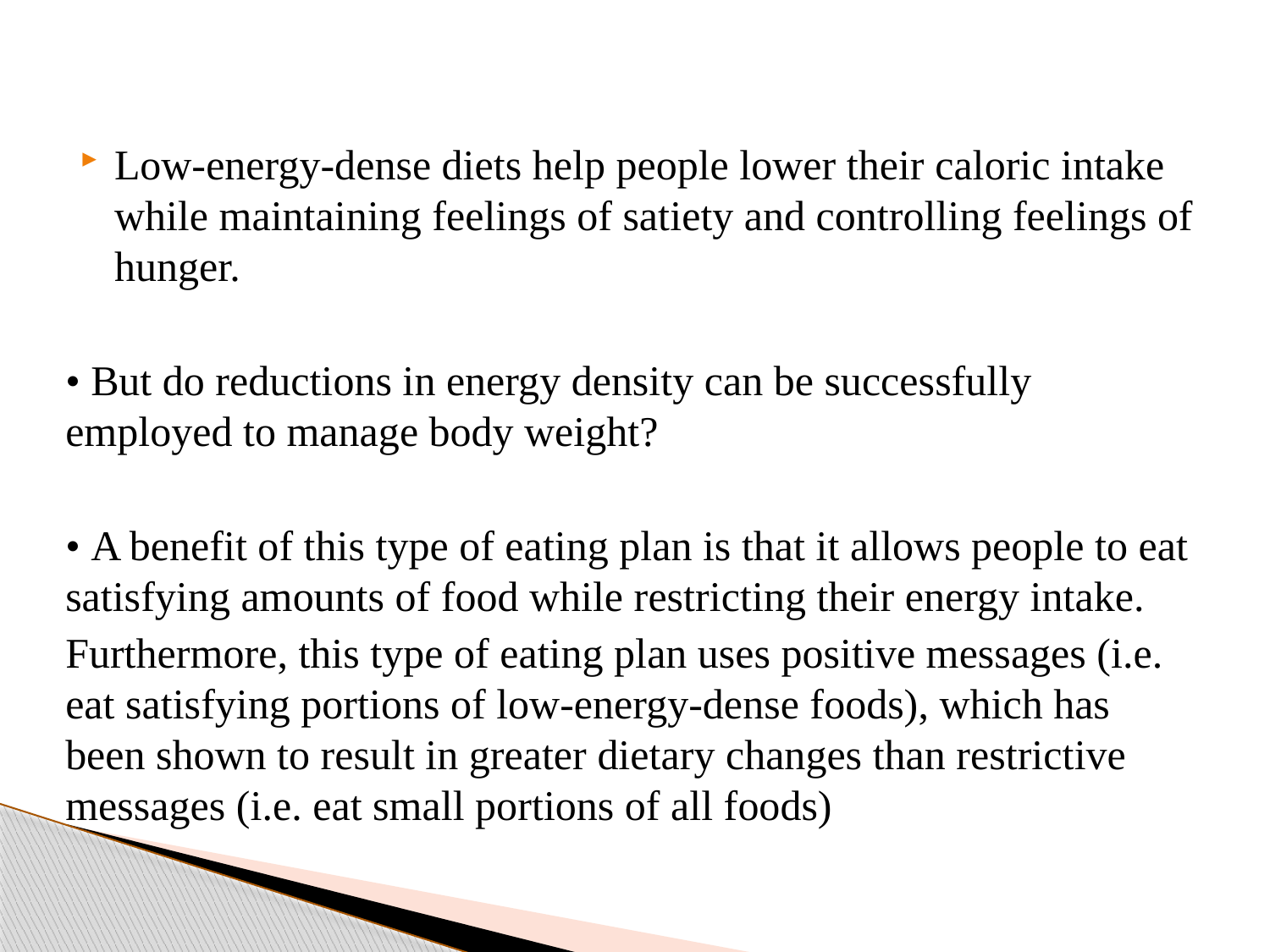

Low-energy-dense diets help people lower their caloric intake while maintaining feelings of satiety and controlling feelings of hunger.

• But do reductions in energy density can be successfully employed to manage body weight?

• A benefit of this type of eating plan is that it allows people to eat satisfying amounts of food while restricting their energy intake.
Furthermore, this type of eating plan uses positive messages (i.e. eat satisfying portions of low-energy-dense foods), which has been shown to result in greater dietary changes than restrictive messages (i.e. eat small portions of all foods)